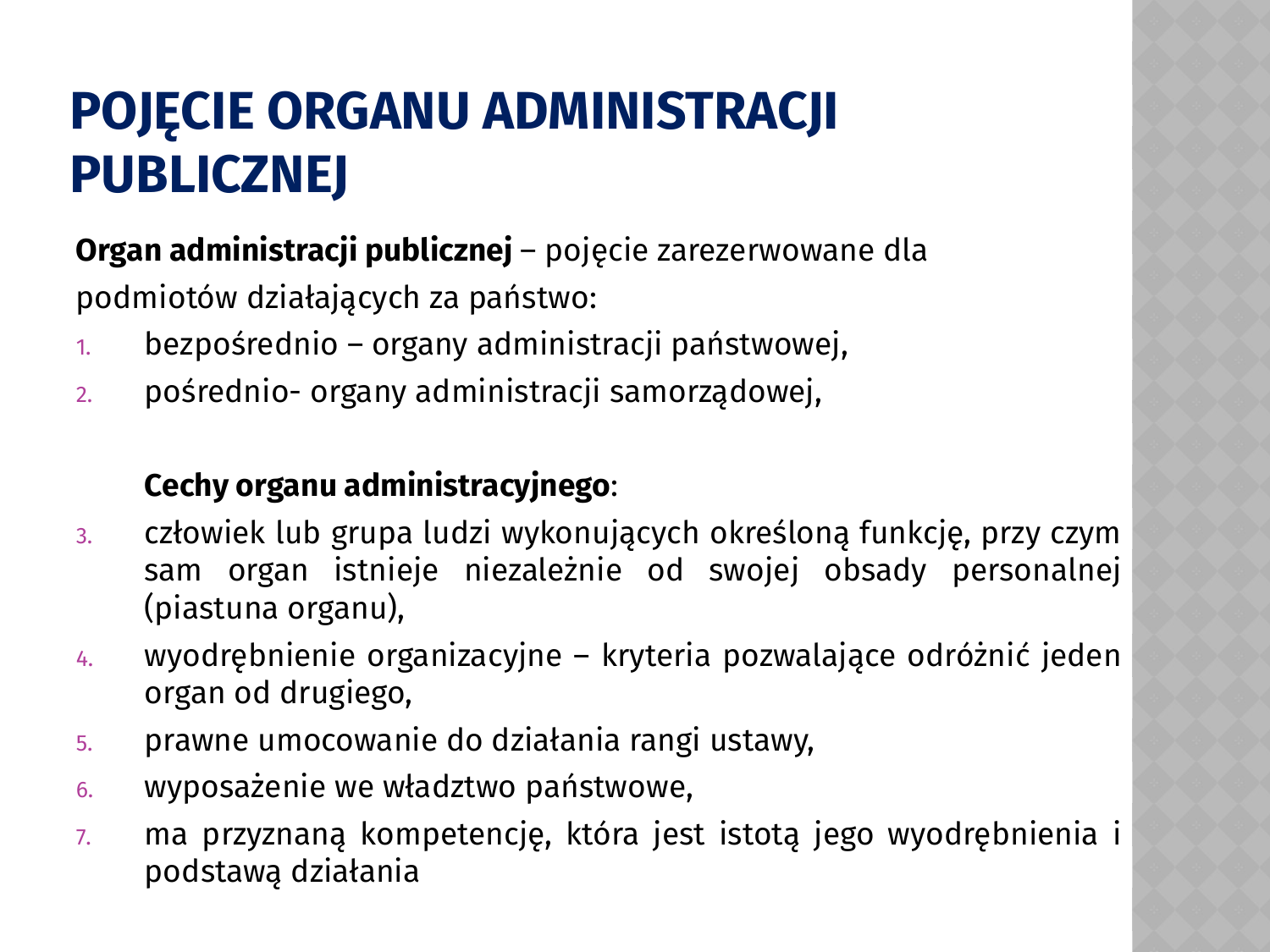

# Pojęcie organu administracji publicznej
Organ administracji publicznej – pojęcie zarezerwowane dla
podmiotów działających za państwo:
bezpośrednio – organy administracji państwowej,
pośrednio- organy administracji samorządowej,

	Cechy organu administracyjnego:
człowiek lub grupa ludzi wykonujących określoną funkcję, przy czym sam organ istnieje niezależnie od swojej obsady personalnej (piastuna organu),
wyodrębnienie organizacyjne – kryteria pozwalające odróżnić jeden organ od drugiego,
prawne umocowanie do działania rangi ustawy,
wyposażenie we władztwo państwowe,
ma przyznaną kompetencję, która jest istotą jego wyodrębnienia i podstawą działania